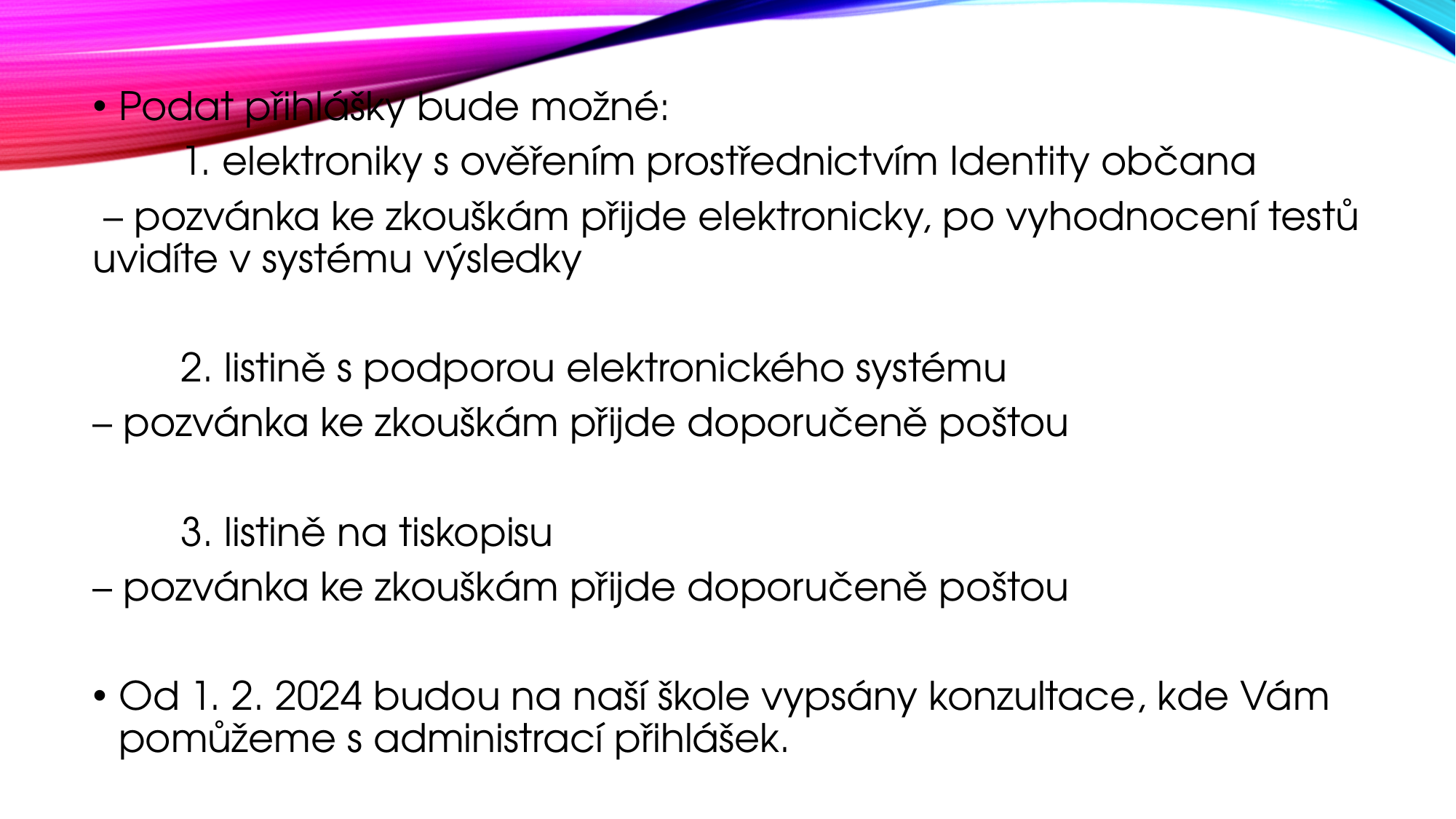

Podat přihlášky bude možné:
 	1. elektroniky s ověřením prostřednictvím Identity občana
 – pozvánka ke zkouškám přijde elektronicky, po vyhodnocení testů uvidíte v systému výsledky

	2. listině s podporou elektronického systému
– pozvánka ke zkouškám přijde doporučeně poštou

	3. listině na tiskopisu
– pozvánka ke zkouškám přijde doporučeně poštou

Od 1. 2. 2024 budou na naší škole vypsány konzultace, kde Vám pomůžeme s administrací přihlášek.

#